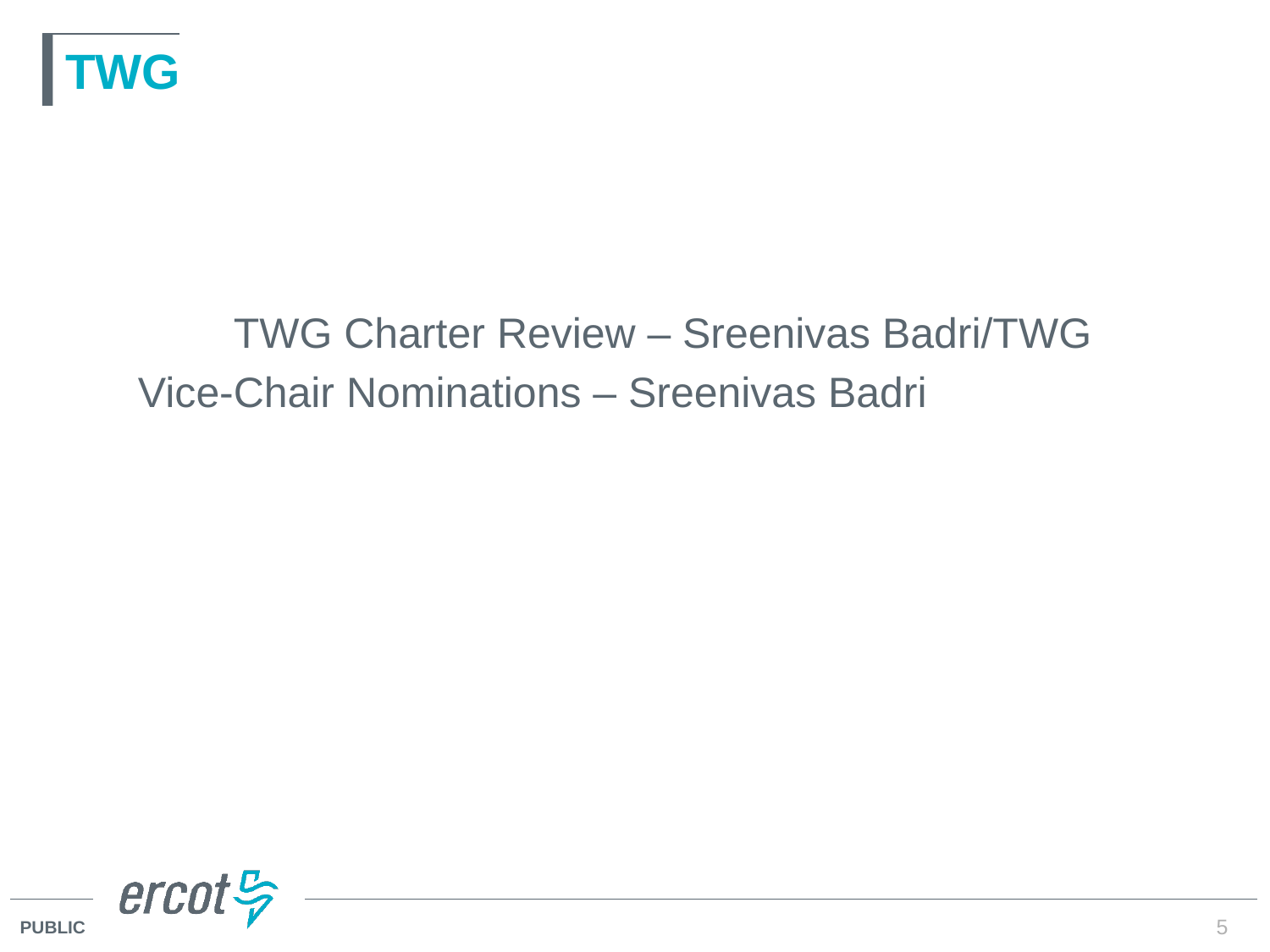

# TWG

TWG Charter Review – Sreenivas Badri/TWG
Vice-Chair Nominations – Sreenivas Badri

5